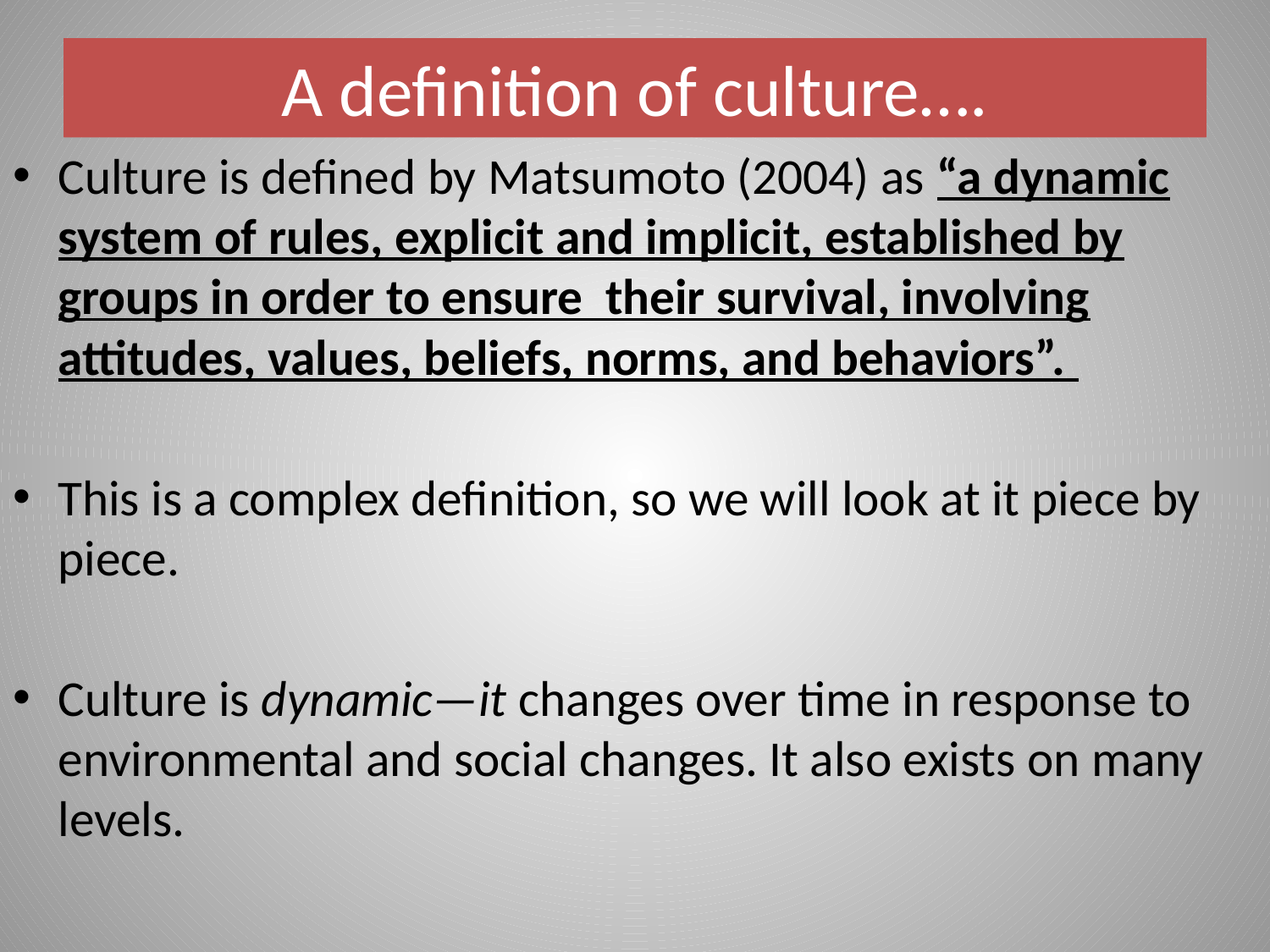

# A definition of culture….
Culture is defined by Matsumoto (2004) as “a dynamic system of rules, explicit and implicit, established by groups in order to ensure  their survival, involving attitudes, values, beliefs, norms, and behaviors”.

This is a complex definition, so we will look at it piece by piece.

Culture is dynamic—it changes over time in response to environmental and social changes. It also exists on many levels.